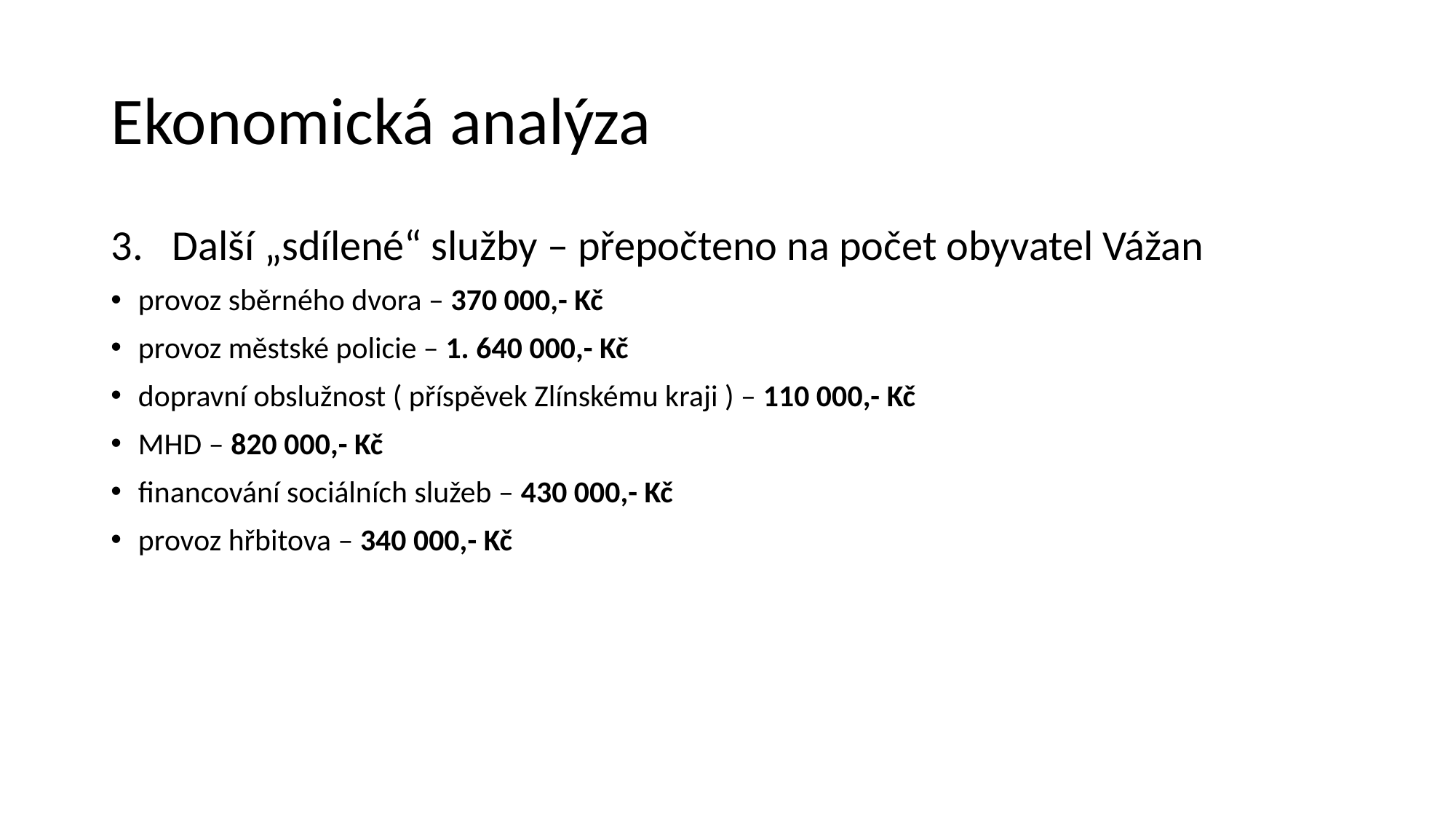

# Ekonomická analýza
Další „sdílené“ služby – přepočteno na počet obyvatel Vážan
provoz sběrného dvora – 370 000,- Kč
provoz městské policie – 1. 640 000,- Kč
dopravní obslužnost ( příspěvek Zlínskému kraji ) – 110 000,- Kč
MHD – 820 000,- Kč
financování sociálních služeb – 430 000,- Kč
provoz hřbitova – 340 000,- Kč